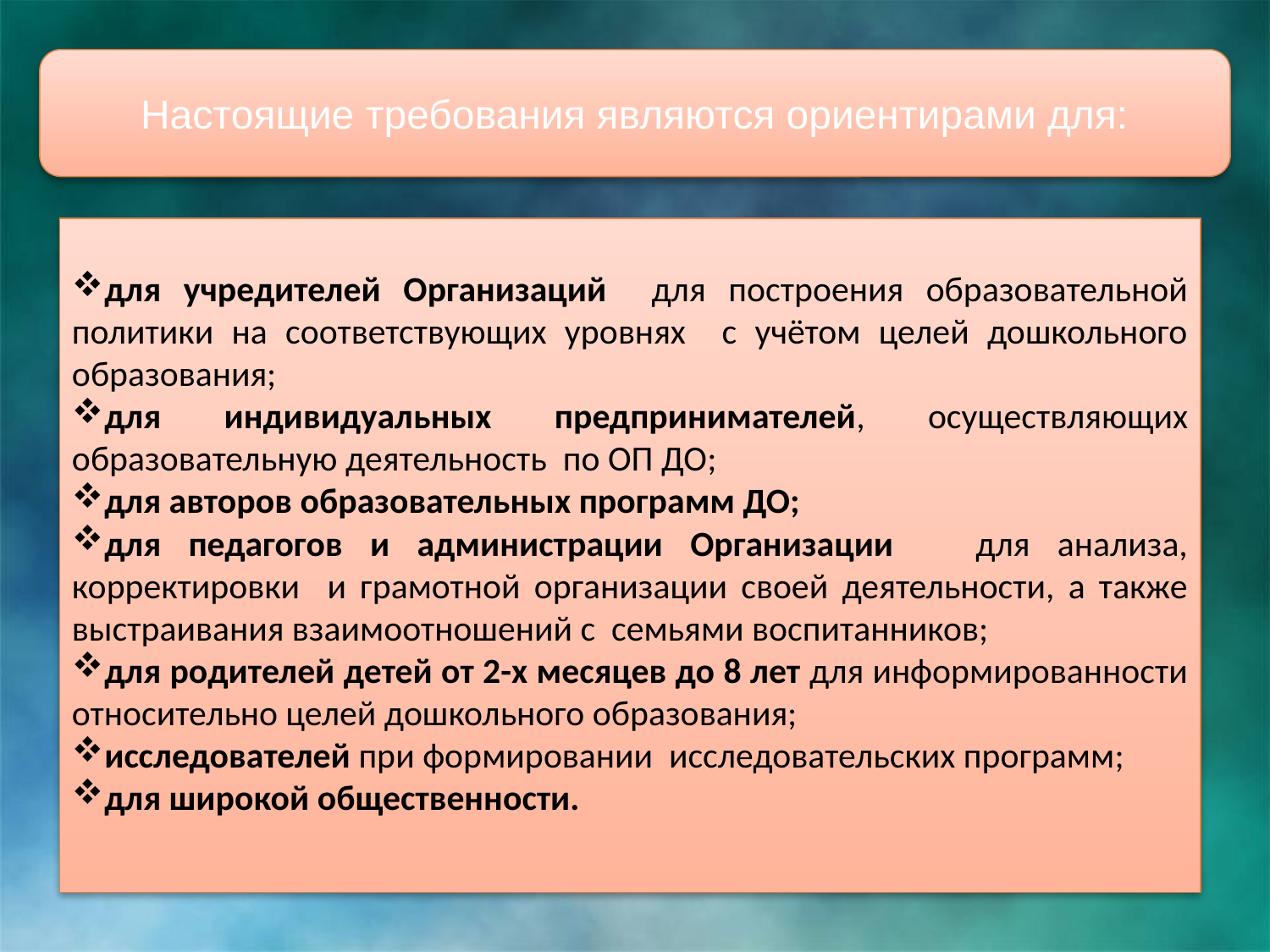

Настоящие требования являются ориентирами для:

для учредителей Организаций  для построения образовательной политики на соответствующих уровнях  с учётом целей дошкольного образования;
для индивидуальных предпринимателей, осуществляющих образовательную деятельность  по ОП ДО;
для авторов образовательных программ ДО;
для педагогов и администрации Организации   для анализа, корректировки  и грамотной организации своей деятельности, а также выстраивания взаимоотношений с  семьями воспитанников;
для родителей детей от 2-х месяцев до 8 лет для информированности относительно целей дошкольного образования;
исследователей при формировании  исследовательских программ;
для широкой общественности.